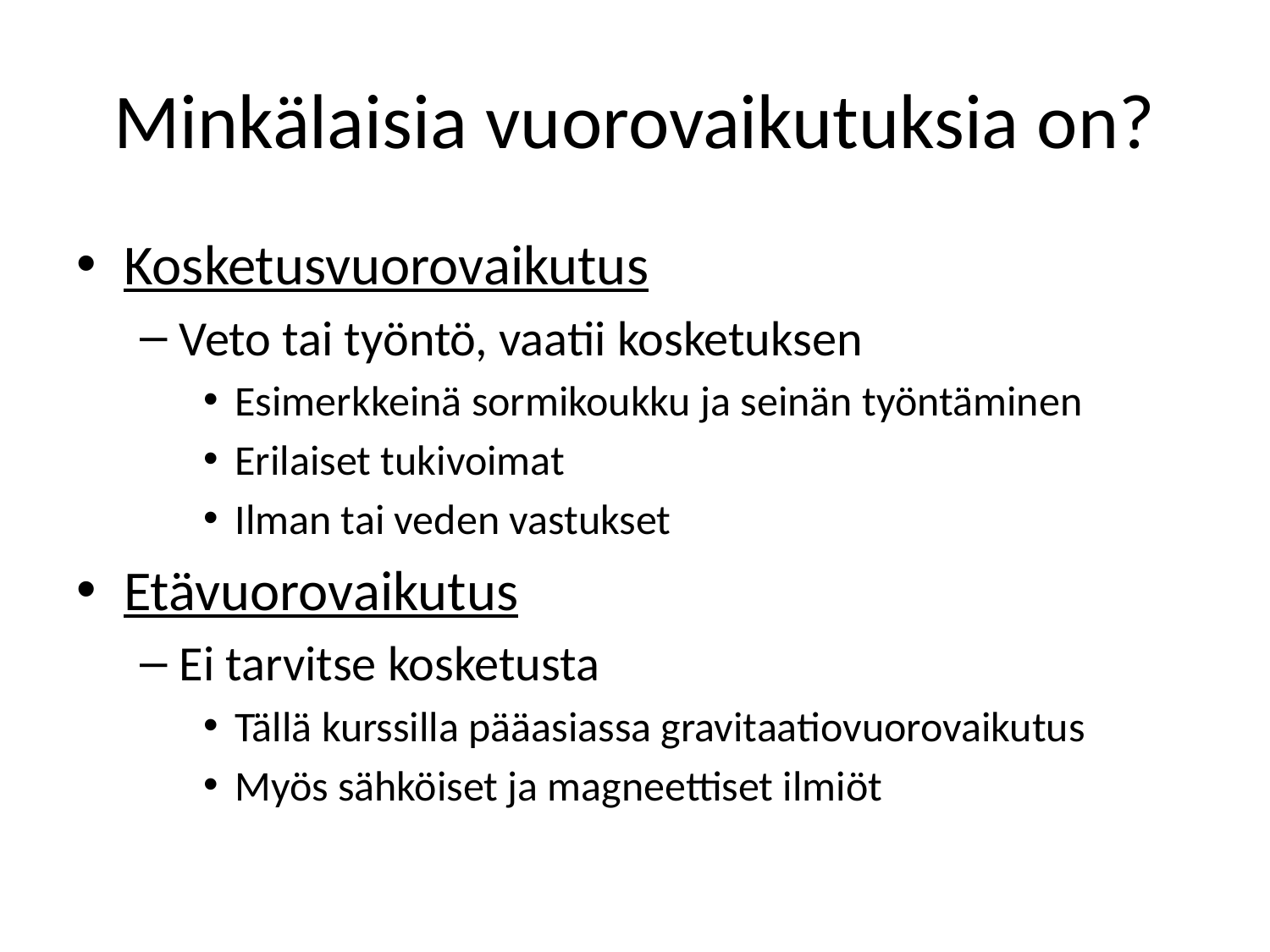

# Minkälaisia vuorovaikutuksia on?
Kosketusvuorovaikutus
Veto tai työntö, vaatii kosketuksen
Esimerkkeinä sormikoukku ja seinän työntäminen
Erilaiset tukivoimat
Ilman tai veden vastukset
Etävuorovaikutus
Ei tarvitse kosketusta
Tällä kurssilla pääasiassa gravitaatiovuorovaikutus
Myös sähköiset ja magneettiset ilmiöt